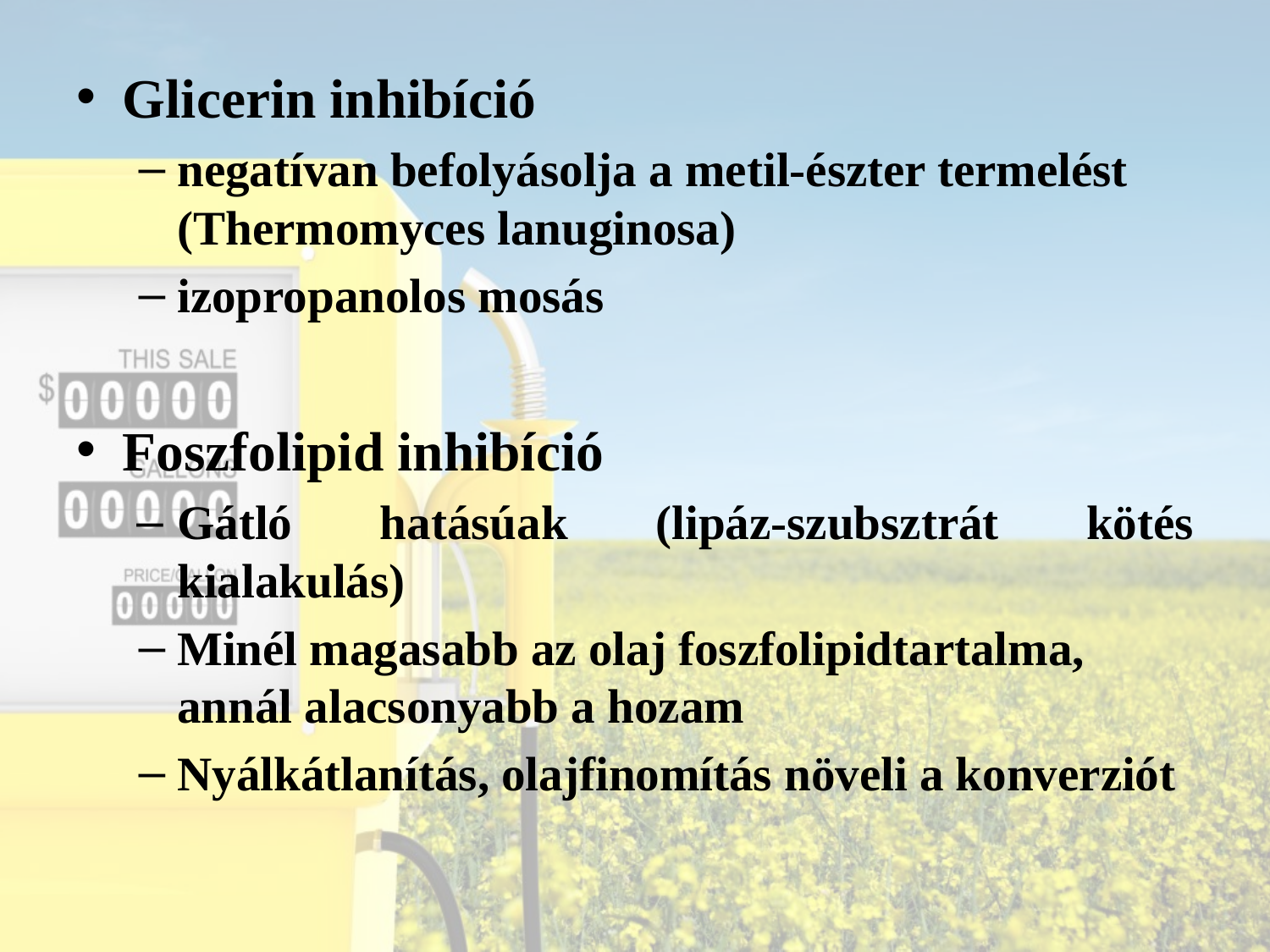

Glicerin inhibíció
negatívan befolyásolja a metil-észter termelést (Thermomyces lanuginosa)
izopropanolos mosás

Foszfolipid inhibíció
Gátló hatásúak (lipáz-szubsztrát kötés kialakulás)
Minél magasabb az olaj foszfolipidtartalma, annál alacsonyabb a hozam
Nyálkátlanítás, olajfinomítás növeli a konverziót